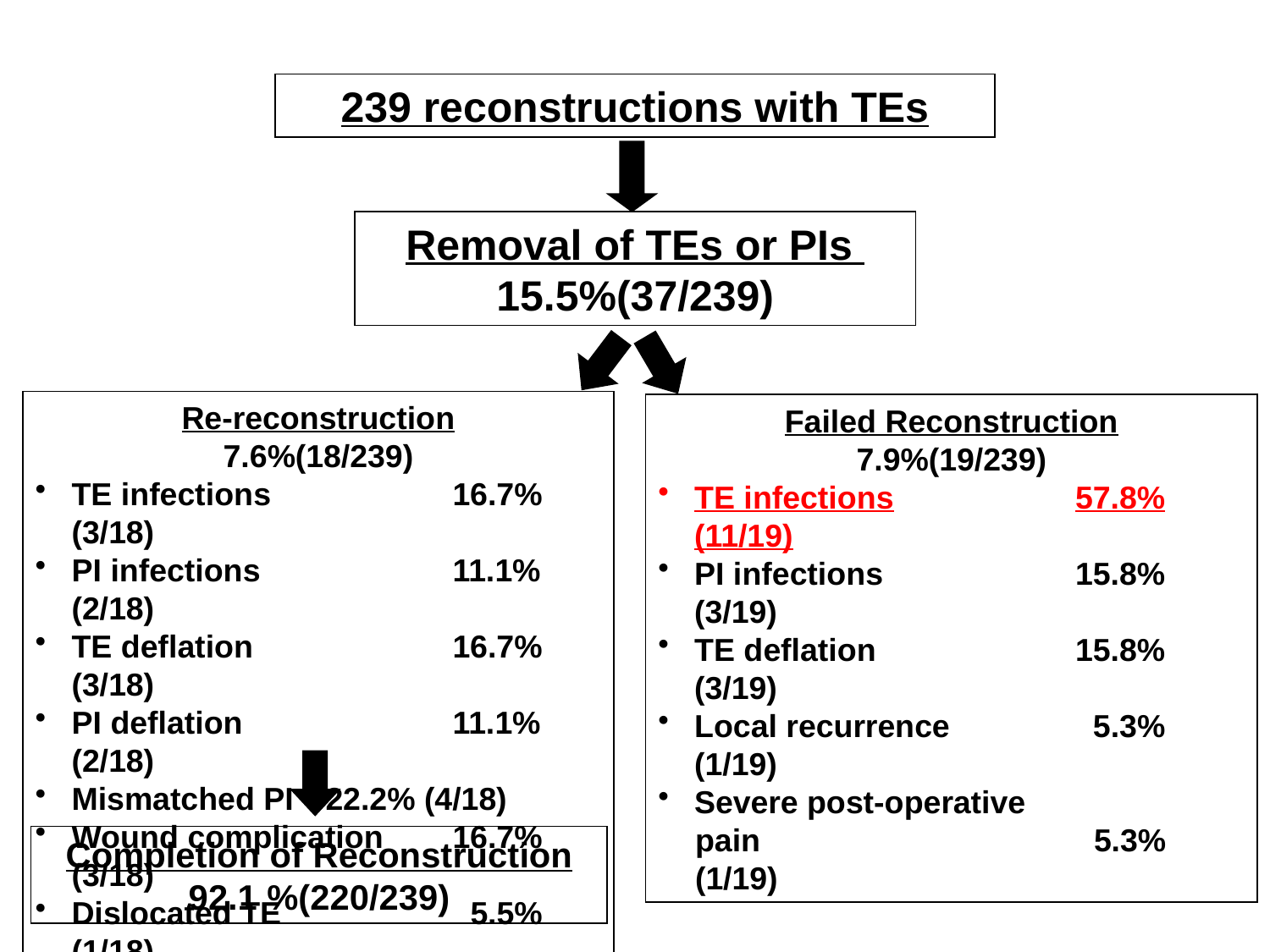

239 reconstructions with TEs

Removal of TEs or PIs
15.5%(37/239)

Re-reconstruction
7.6%(18/239)
TE infections		16.7% (3/18)
PI infections		11.1% (2/18)
TE deflation		16.7% (3/18)
PI deflation		11.1% (2/18)
Mismatched PI	22.2% (4/18)
Wound complication	16.7% (3/18)
Dislocated TE		  5.5% (1/18)
Failed Reconstruction
7.9%(19/239)
TE infections		57.8% (11/19)
PI infections		15.8% (3/19)
TE deflation		15.8% (3/19)
Local recurrence	  5.3% (1/19)
Severe post-operative
pain			  5.3% (1/19)

Completion of Reconstruction
92.1 %(220/239)